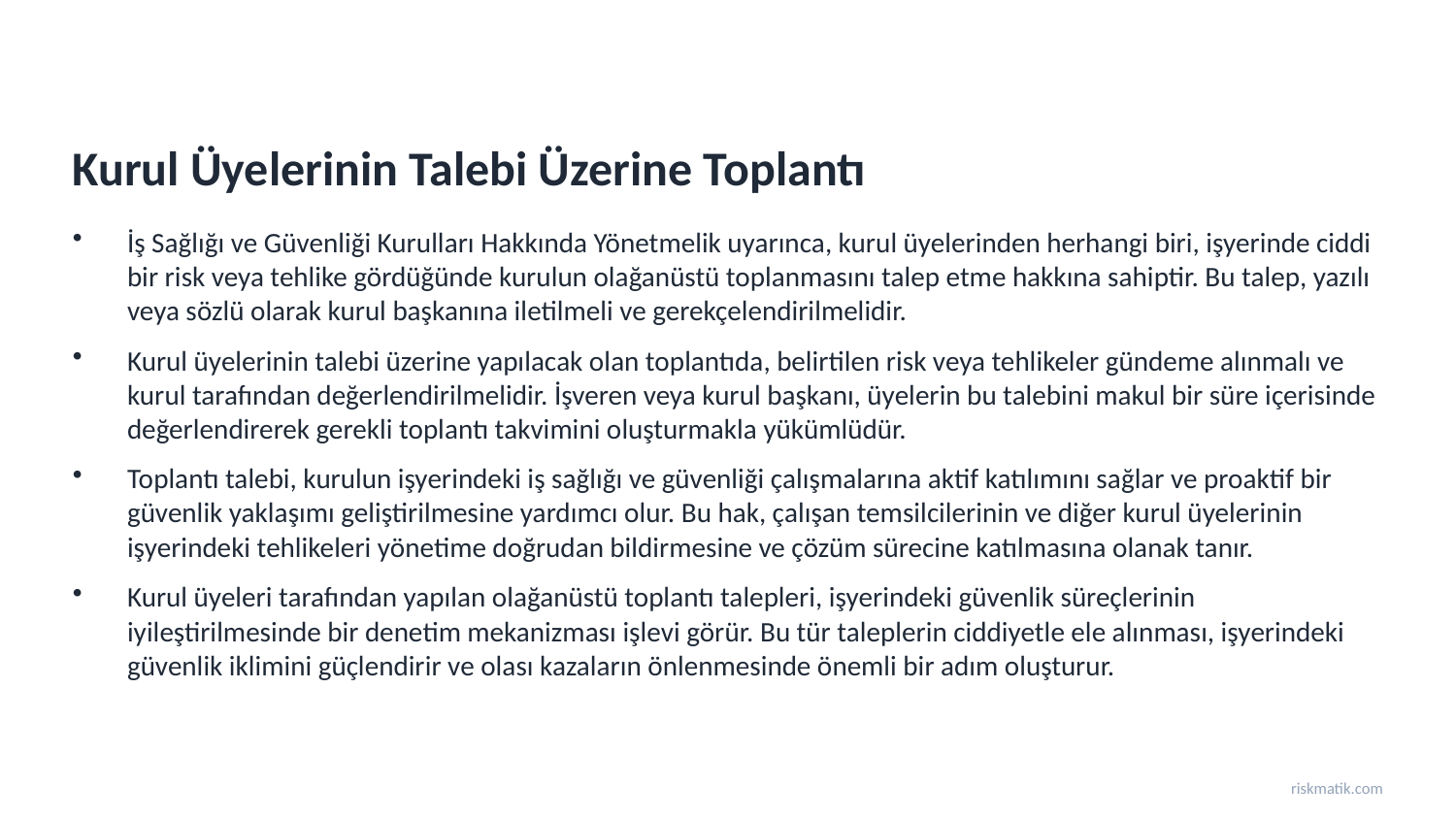

Kurul Üyelerinin Talebi Üzerine Toplantı
İş Sağlığı ve Güvenliği Kurulları Hakkında Yönetmelik uyarınca, kurul üyelerinden herhangi biri, işyerinde ciddi bir risk veya tehlike gördüğünde kurulun olağanüstü toplanmasını talep etme hakkına sahiptir. Bu talep, yazılı veya sözlü olarak kurul başkanına iletilmeli ve gerekçelendirilmelidir.
Kurul üyelerinin talebi üzerine yapılacak olan toplantıda, belirtilen risk veya tehlikeler gündeme alınmalı ve kurul tarafından değerlendirilmelidir. İşveren veya kurul başkanı, üyelerin bu talebini makul bir süre içerisinde değerlendirerek gerekli toplantı takvimini oluşturmakla yükümlüdür.
Toplantı talebi, kurulun işyerindeki iş sağlığı ve güvenliği çalışmalarına aktif katılımını sağlar ve proaktif bir güvenlik yaklaşımı geliştirilmesine yardımcı olur. Bu hak, çalışan temsilcilerinin ve diğer kurul üyelerinin işyerindeki tehlikeleri yönetime doğrudan bildirmesine ve çözüm sürecine katılmasına olanak tanır.
Kurul üyeleri tarafından yapılan olağanüstü toplantı talepleri, işyerindeki güvenlik süreçlerinin iyileştirilmesinde bir denetim mekanizması işlevi görür. Bu tür taleplerin ciddiyetle ele alınması, işyerindeki güvenlik iklimini güçlendirir ve olası kazaların önlenmesinde önemli bir adım oluşturur.
riskmatik.com